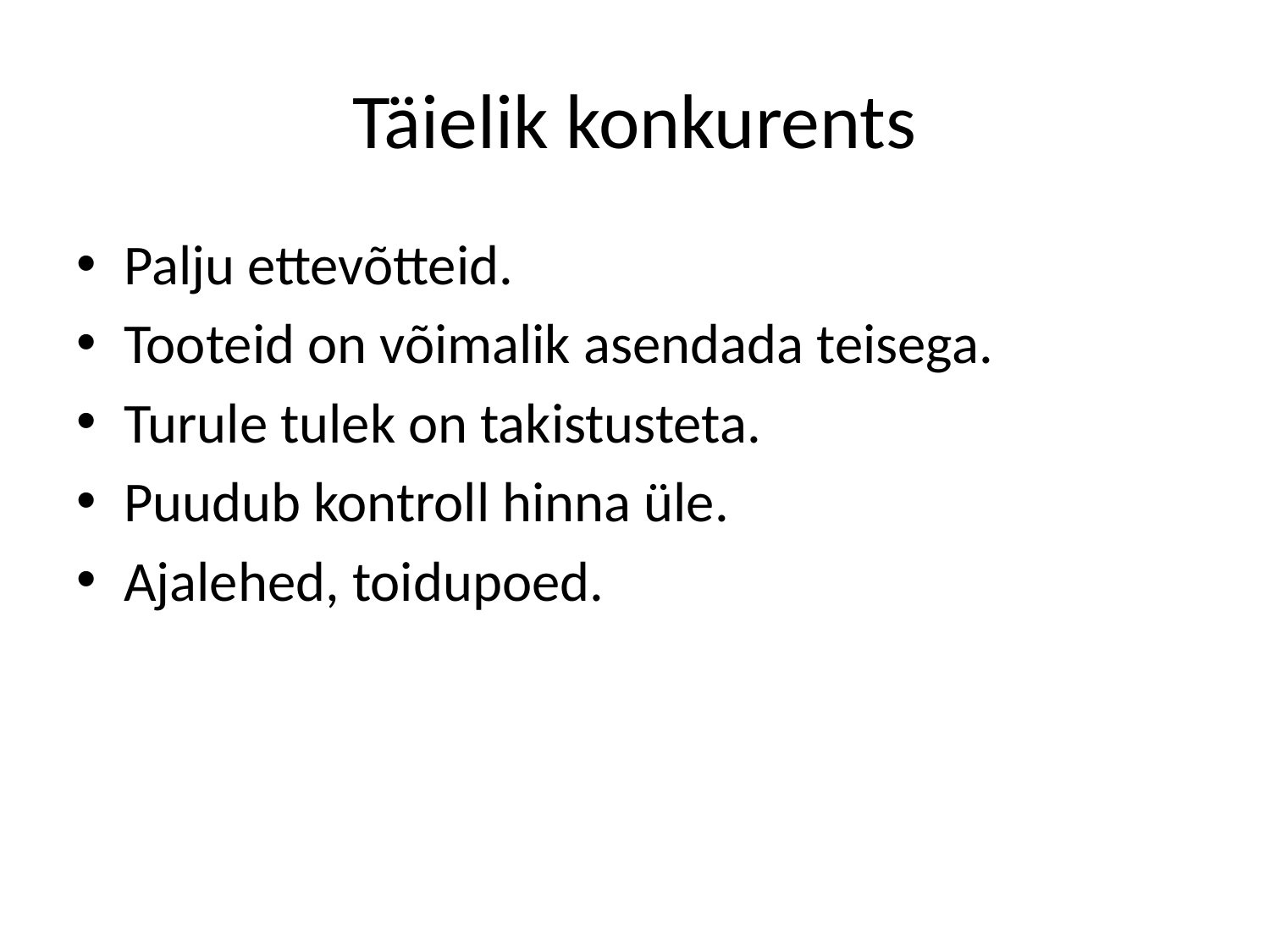

# Täielik konkurents
Palju ettevõtteid.
Tooteid on võimalik asendada teisega.
Turule tulek on takistusteta.
Puudub kontroll hinna üle.
Ajalehed, toidupoed.